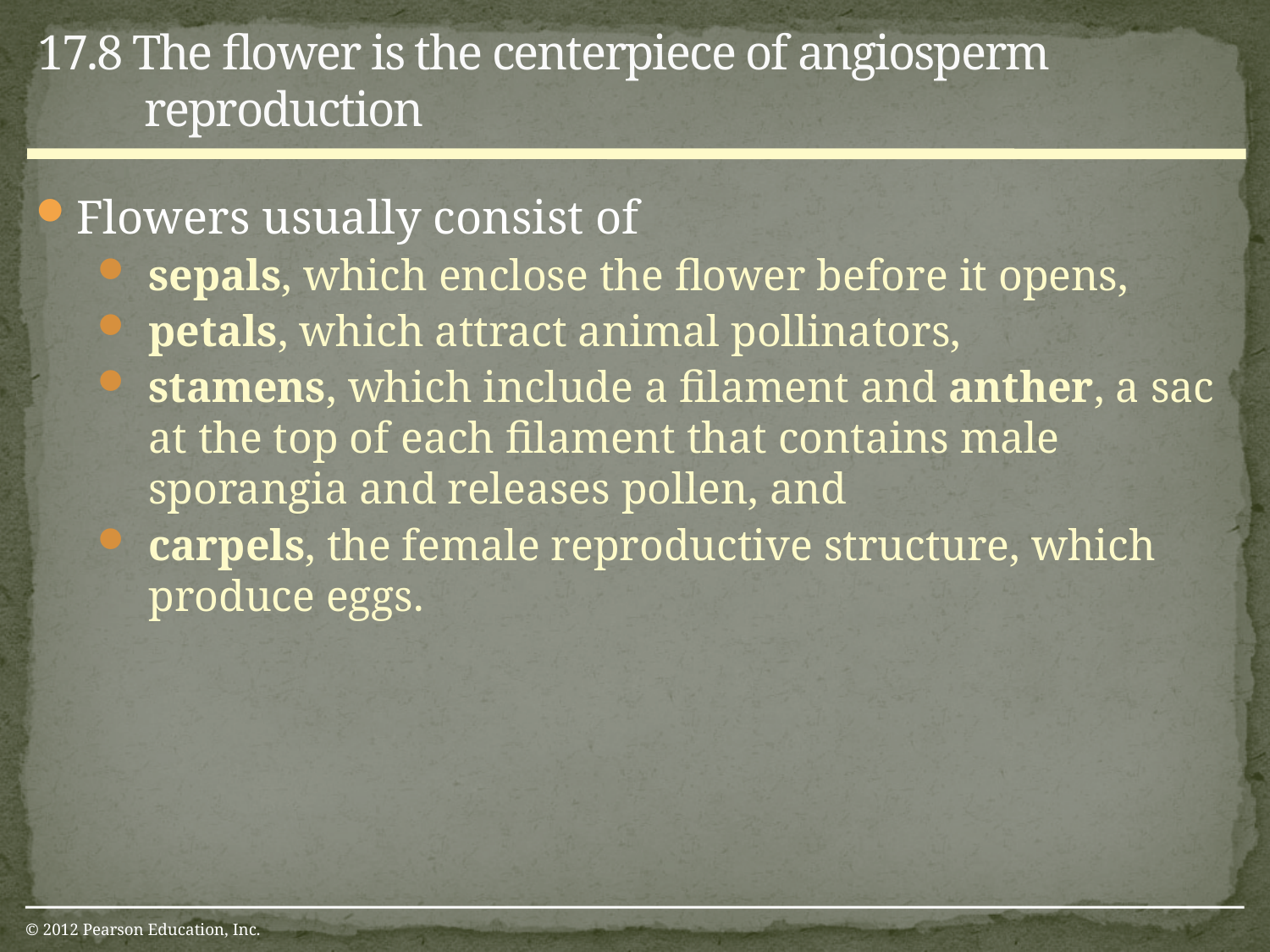

17.8 The flower is the centerpiece of angiosperm reproduction

Flowers usually consist of
sepals, which enclose the flower before it opens,
petals, which attract animal pollinators,
stamens, which include a filament and anther, a sac at the top of each filament that contains male sporangia and releases pollen, and
carpels, the female reproductive structure, which produce eggs.

© 2012 Pearson Education, Inc.